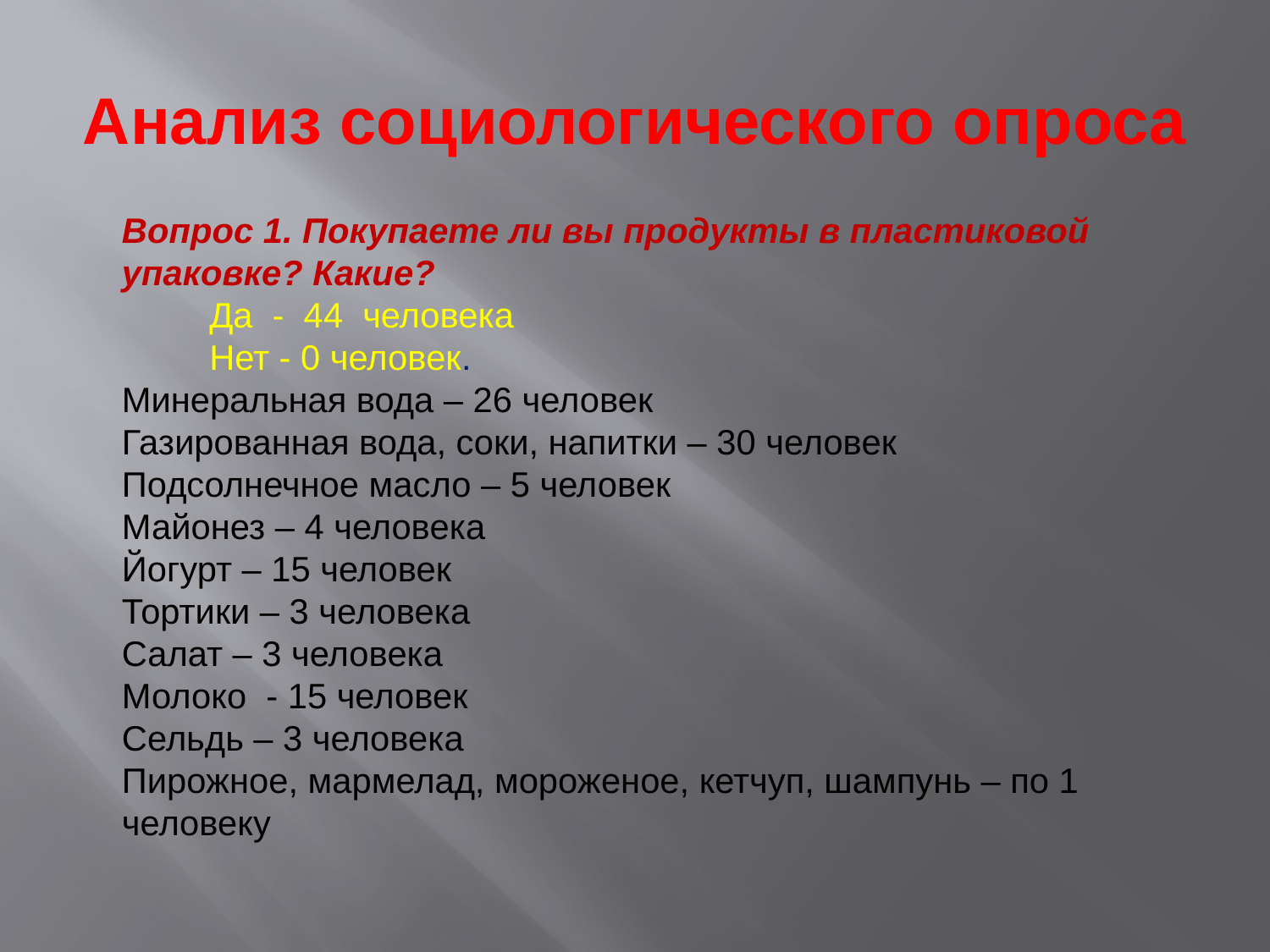

# Анализ социологического опроса
Вопрос 1. Покупаете ли вы продукты в пластиковой упаковке? Какие?
         Да  -  44  человека
         Нет - 0 человек.
Минеральная вода – 26 человек
Газированная вода, соки, напитки – 30 человек
Подсолнечное масло – 5 человек
Майонез – 4 человека
Йогурт – 15 человек
Тортики – 3 человека
Салат – 3 человека
Молоко  - 15 человек
Сельдь – 3 человека
Пирожное, мармелад, мороженое, кетчуп, шампунь – по 1 человеку